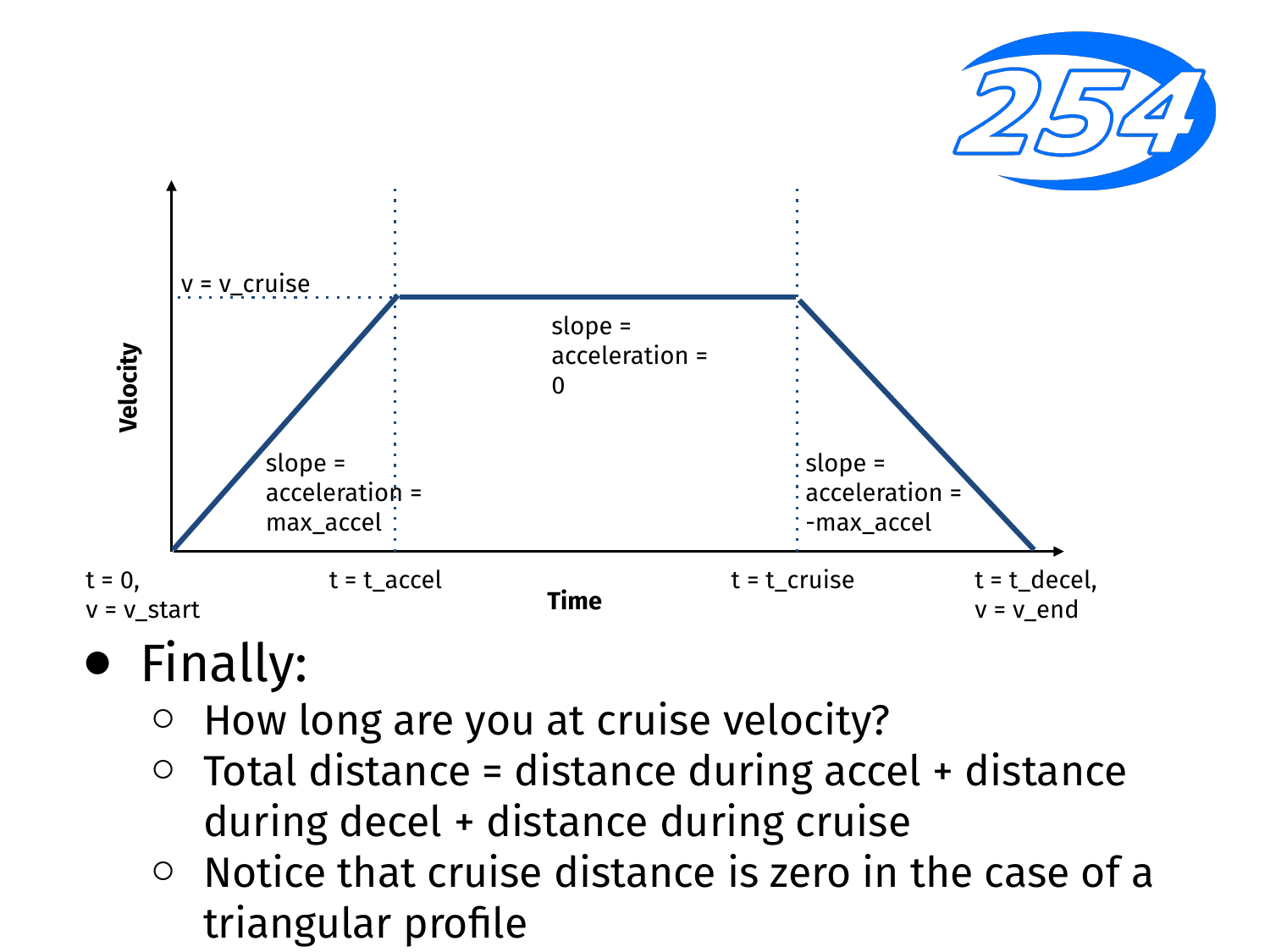

v = v_cruise
slope = acceleration = 0
Velocity
slope = acceleration = max_accel
slope = acceleration = -max_accel
t = 0,
v = v_start
t = t_accel
t = t_cruise
t = t_decel,
v = v_end
Time
Finally:
How long are you at cruise velocity?
Total distance = distance during accel + distance during decel + distance during cruise
Notice that cruise distance is zero in the case of a triangular profile